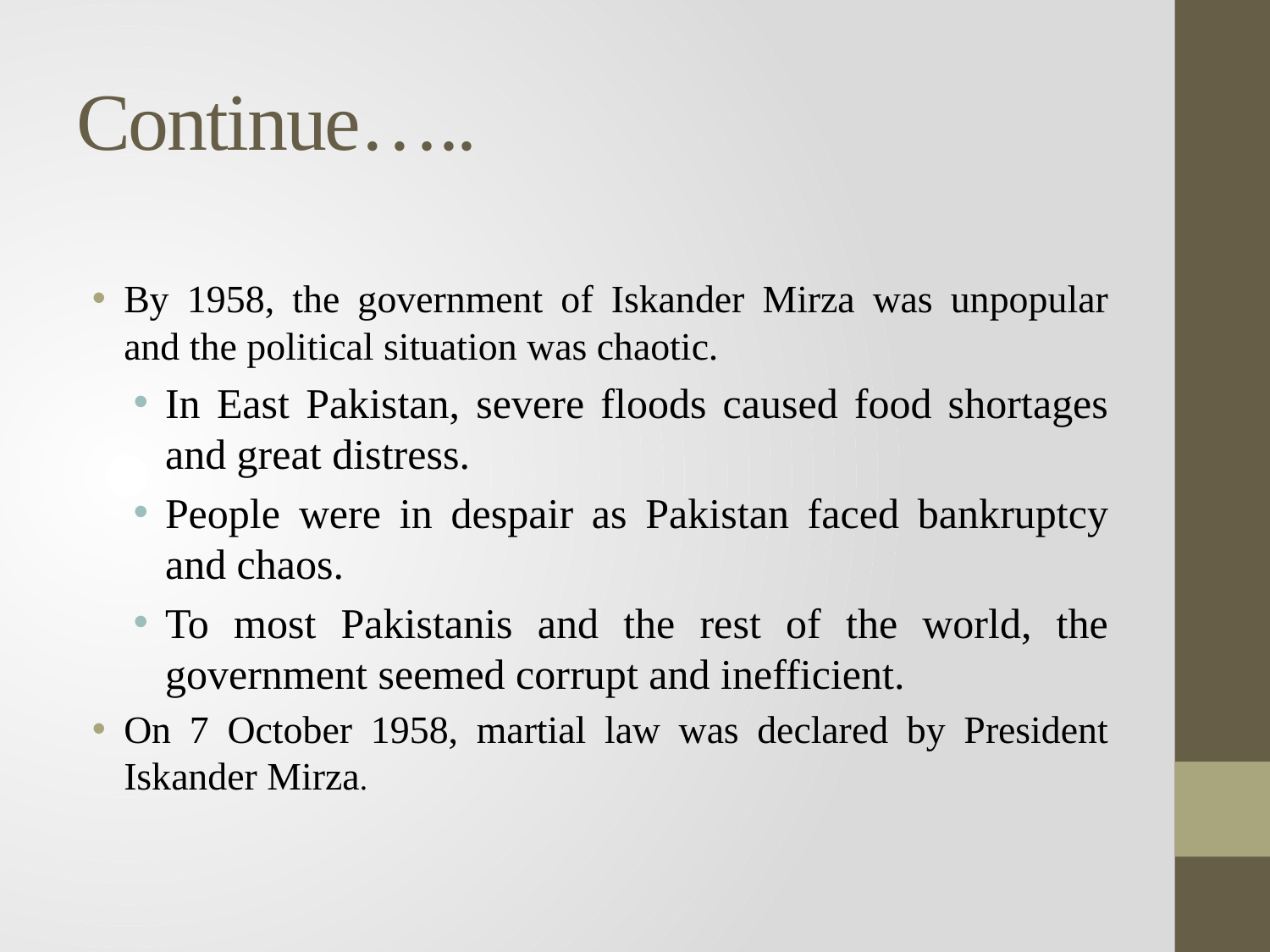

# Continue…..

By 1958, the government of Iskander Mirza was unpopular and the political situation was chaotic.
In East Pakistan, severe floods caused food shortages and great distress.
People were in despair as Pakistan faced bankruptcy and chaos.
To most Pakistanis and the rest of the world, the government seemed corrupt and inefficient.
On 7 October 1958, martial law was declared by President Iskander Mirza.